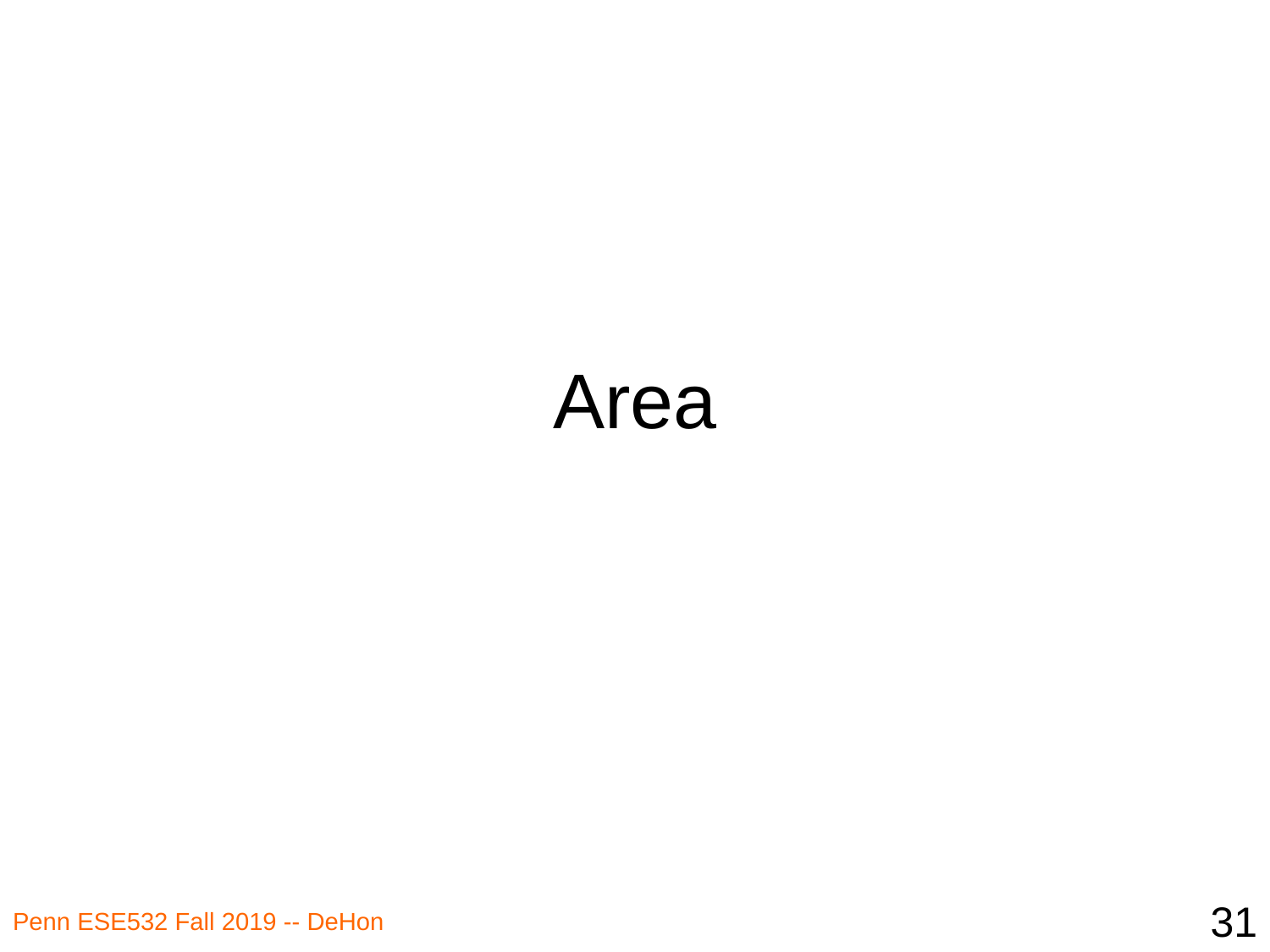

# Area

31
Penn ESE532 Fall 2019 -- DeHon